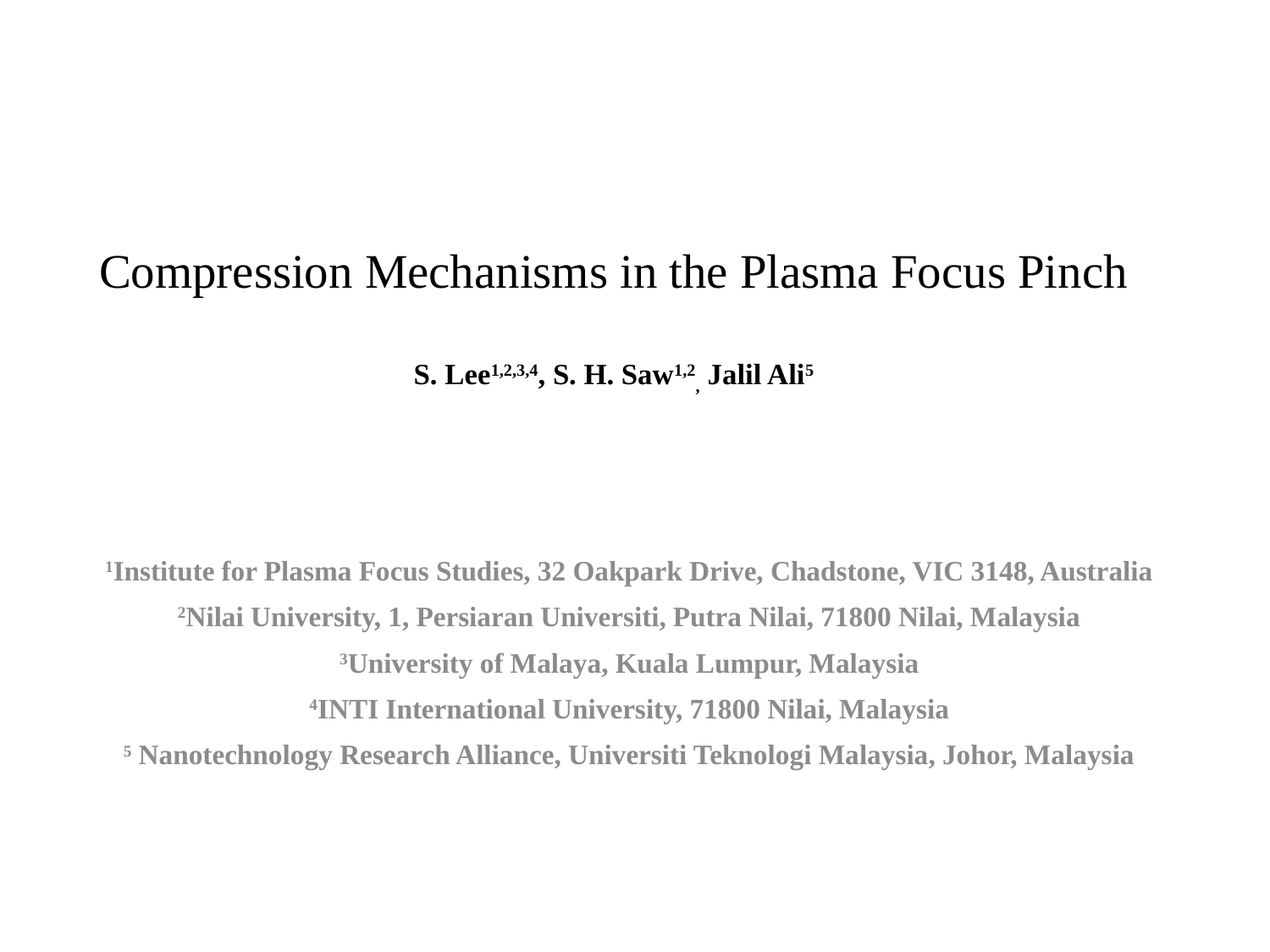

# Compression Mechanisms in the Plasma Focus Pinch S. Lee1,2,3,4, S. H. Saw1,2, Jalil Ali5
1Institute for Plasma Focus Studies, 32 Oakpark Drive, Chadstone, VIC 3148, Australia
2Nilai University, 1, Persiaran Universiti, Putra Nilai, 71800 Nilai, Malaysia
3University of Malaya, Kuala Lumpur, Malaysia
4INTI International University, 71800 Nilai, Malaysia
5 Nanotechnology Research Alliance, Universiti Teknologi Malaysia, Johor, Malaysia